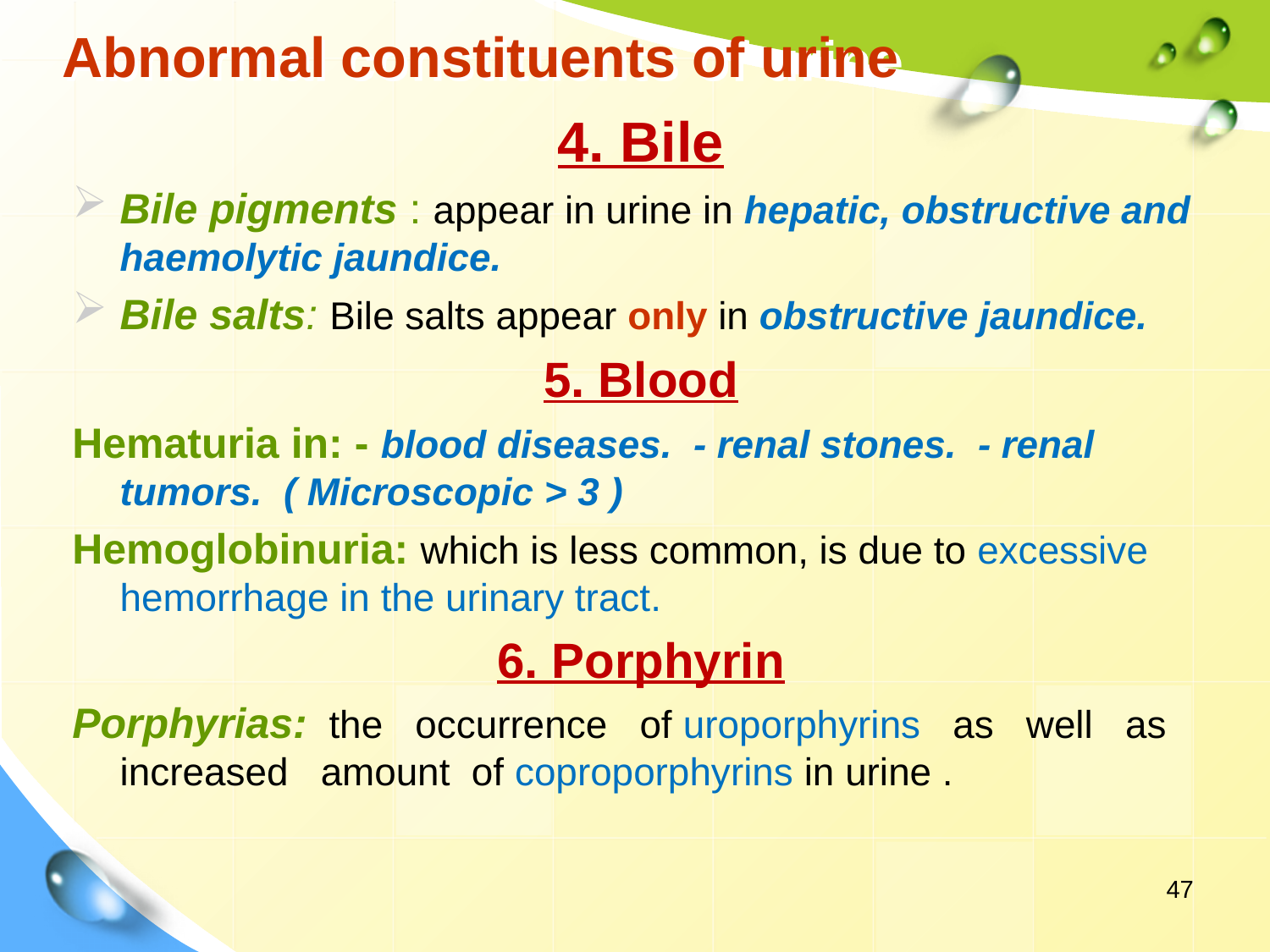

# Abnormal constituents of urine
4. Bile
Bile pigments : appear in urine in hepatic, obstructive and haemolytic jaundice.
Bile salts: Bile salts appear only in obstructive jaundice.
5. Blood
Hematuria in: - blood diseases.  - renal stones.  - renal tumors.  ( Microscopic > 3 )
Hemoglobinuria: which is less common, is due to excessive hemorrhage in the urinary tract.
6. Porphyrin
Porphyrias:  the   occurrence   of uroporphyrins   as   well   as   increased   amount  of coproporphyrins in urine .

47